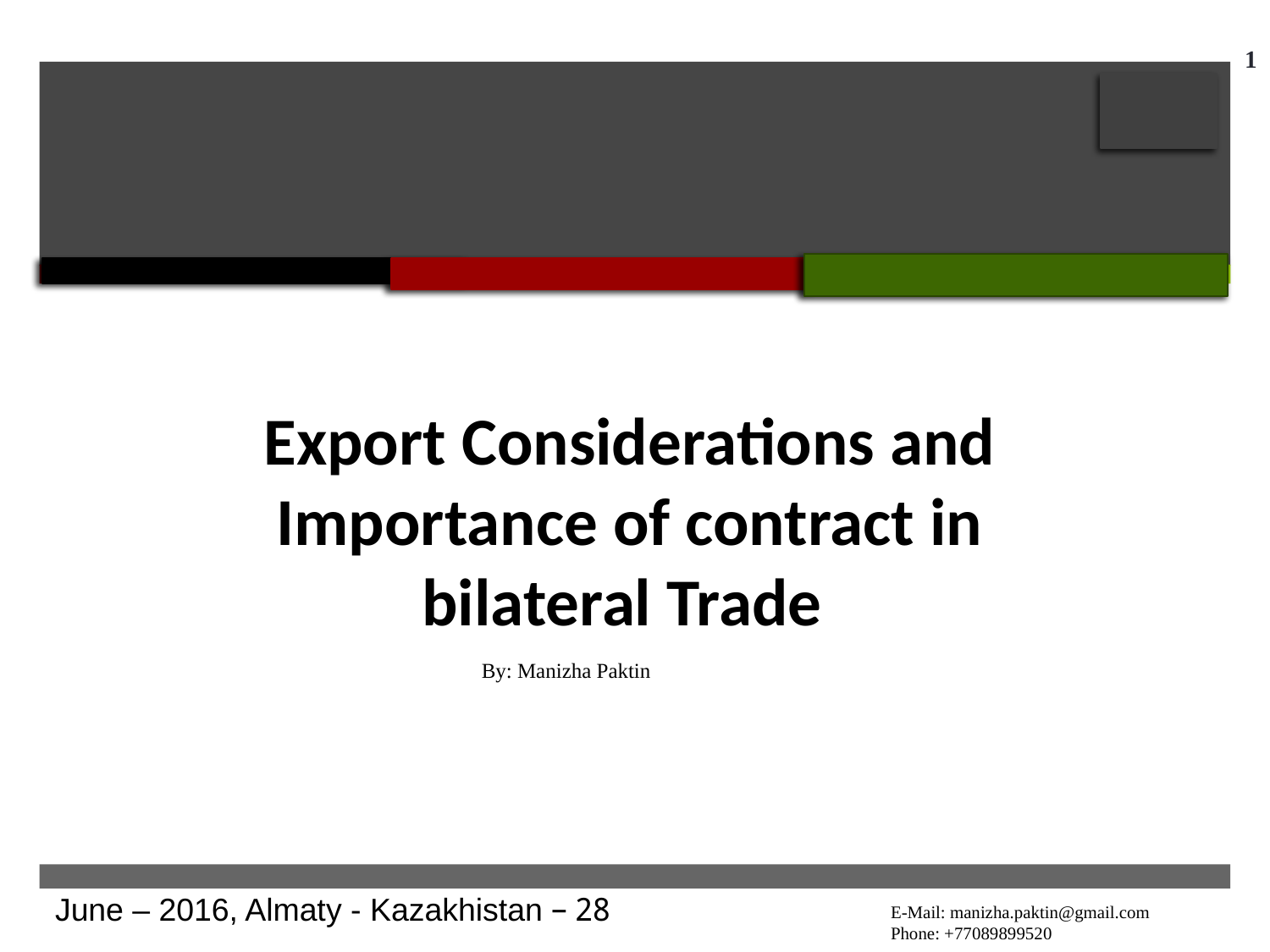

1

Export Considerations and Importance of contract in bilateral Trade
By: Manizha Paktin
28 – June – 2016, Almaty - Kazakhistan
E-Mail: manizha.paktin@gmail.com
Phone: +77089899520